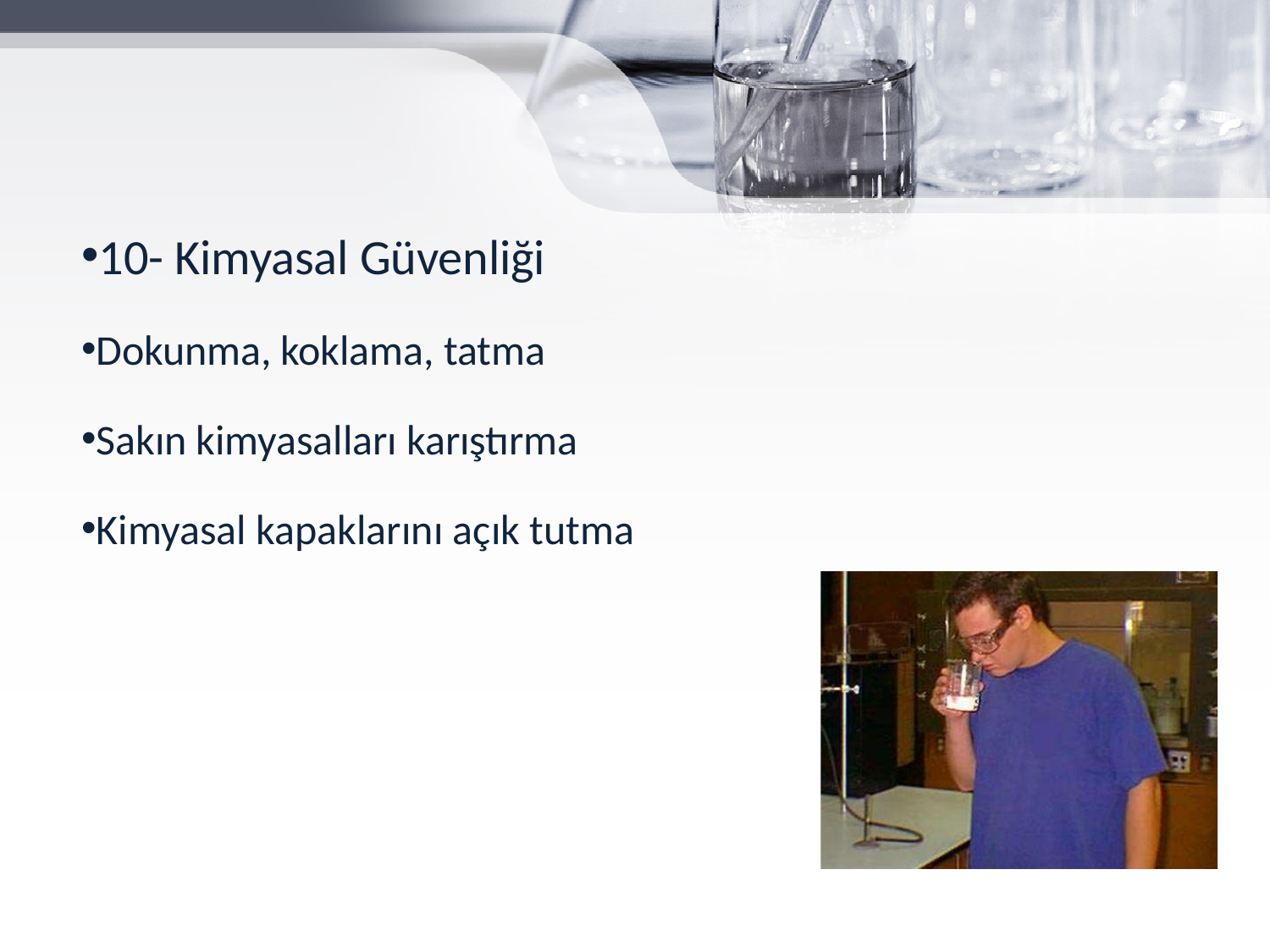

#
10- Kimyasal Güvenliği
Dokunma, koklama, tatma
Sakın kimyasalları karıştırma
Kimyasal kapaklarını açık tutma